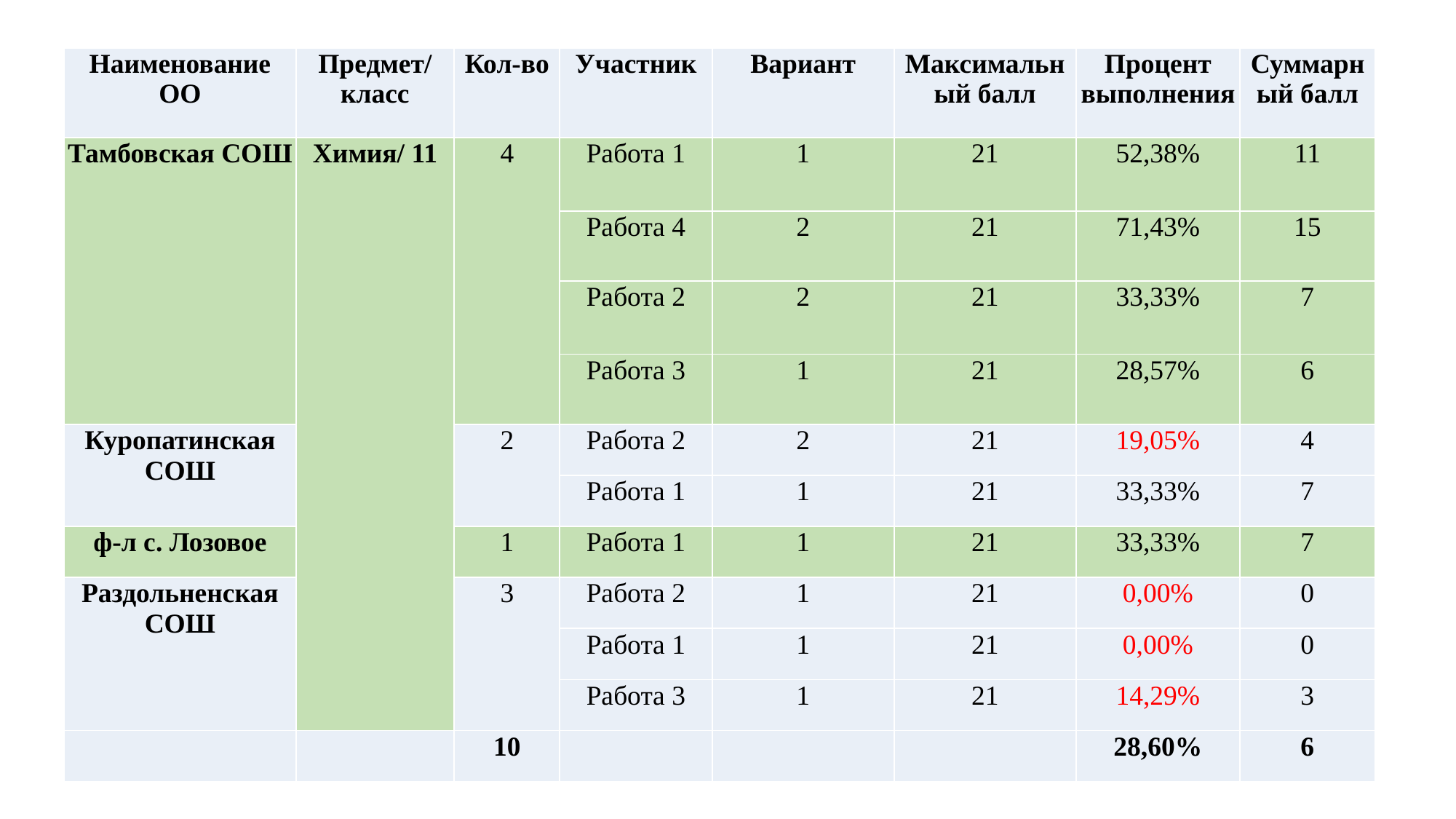

| Наименование ОО | Предмет/ класс | Кол-во | Участник | Вариант | Максимальный балл | Процент выполнения | Суммарный балл |
| --- | --- | --- | --- | --- | --- | --- | --- |
| Тамбовская СОШ | Химия/ 11 | 4 | Работа 1 | 1 | 21 | 52,38% | 11 |
|  |  |  | Работа 4 | 2 | 21 | 71,43% | 15 |
|  |  |  | Работа 2 | 2 | 21 | 33,33% | 7 |
|  |  |  | Работа 3 | 1 | 21 | 28,57% | 6 |
| Куропатинская СОШ |  | 2 | Работа 2 | 2 | 21 | 19,05% | 4 |
|  |  |  | Работа 1 | 1 | 21 | 33,33% | 7 |
| ф-л с. Лозовое |  | 1 | Работа 1 | 1 | 21 | 33,33% | 7 |
| Раздольненская СОШ |  | 3 | Работа 2 | 1 | 21 | 0,00% | 0 |
|  |  |  | Работа 1 | 1 | 21 | 0,00% | 0 |
|  |  |  | Работа 3 | 1 | 21 | 14,29% | 3 |
|  |  | 10 |  |  |  | 28,60% | 6 |